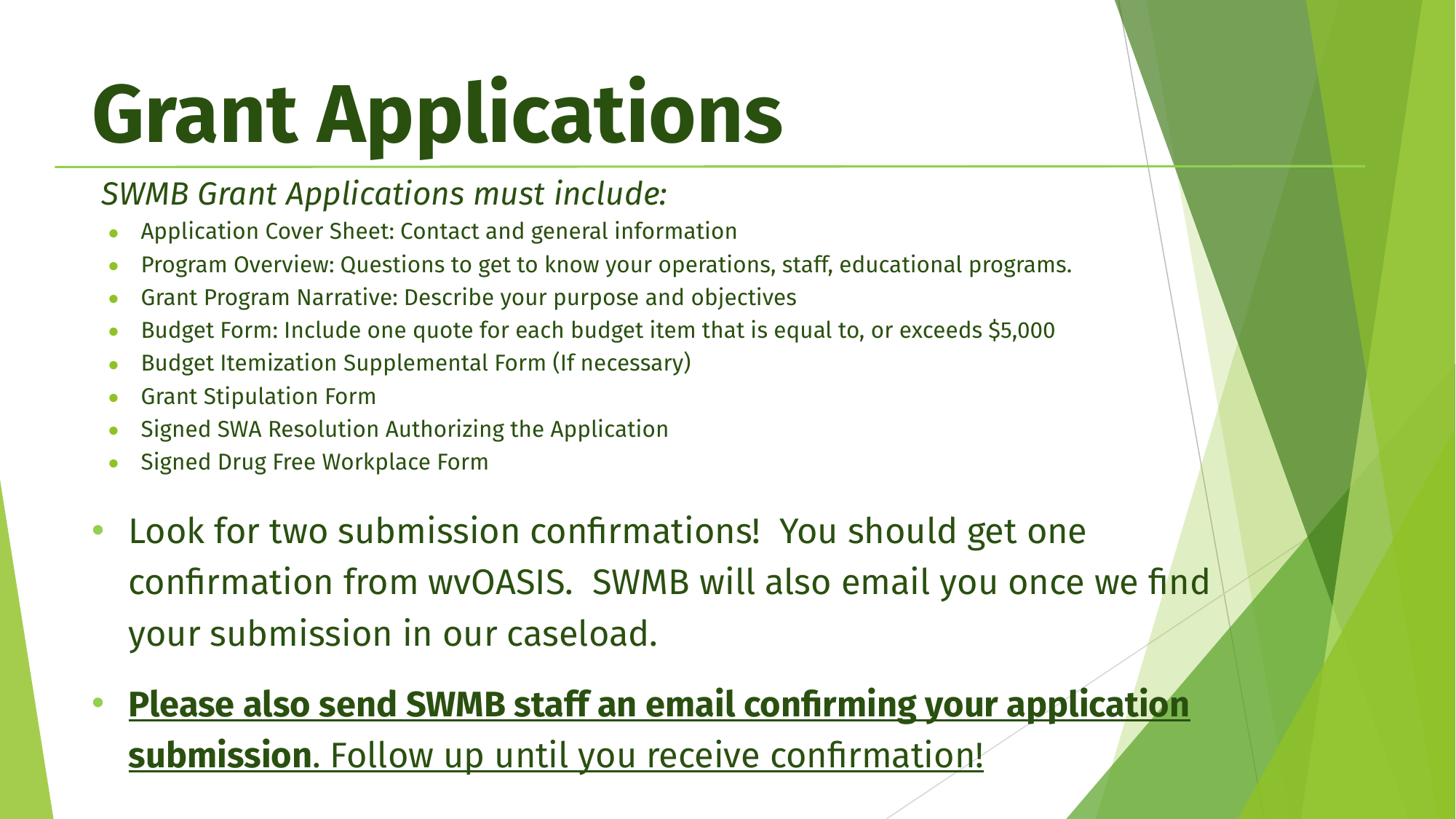

# Grant Applications
SWMB Grant Applications must include:
Application Cover Sheet: Contact and general information
Program Overview: Questions to get to know your operations, staff, educational programs.
Grant Program Narrative: Describe your purpose and objectives
Budget Form: Include one quote for each budget item that is equal to, or exceeds $5,000
Budget Itemization Supplemental Form (If necessary)
Grant Stipulation Form
Signed SWA Resolution Authorizing the Application
Signed Drug Free Workplace Form

Look for two submission confirmations!  You should get one confirmation from wvOASIS.  SWMB will also email you once we find your submission in our caseload.

Please also send SWMB staff an email confirming your application submission. Follow up until you receive confirmation!